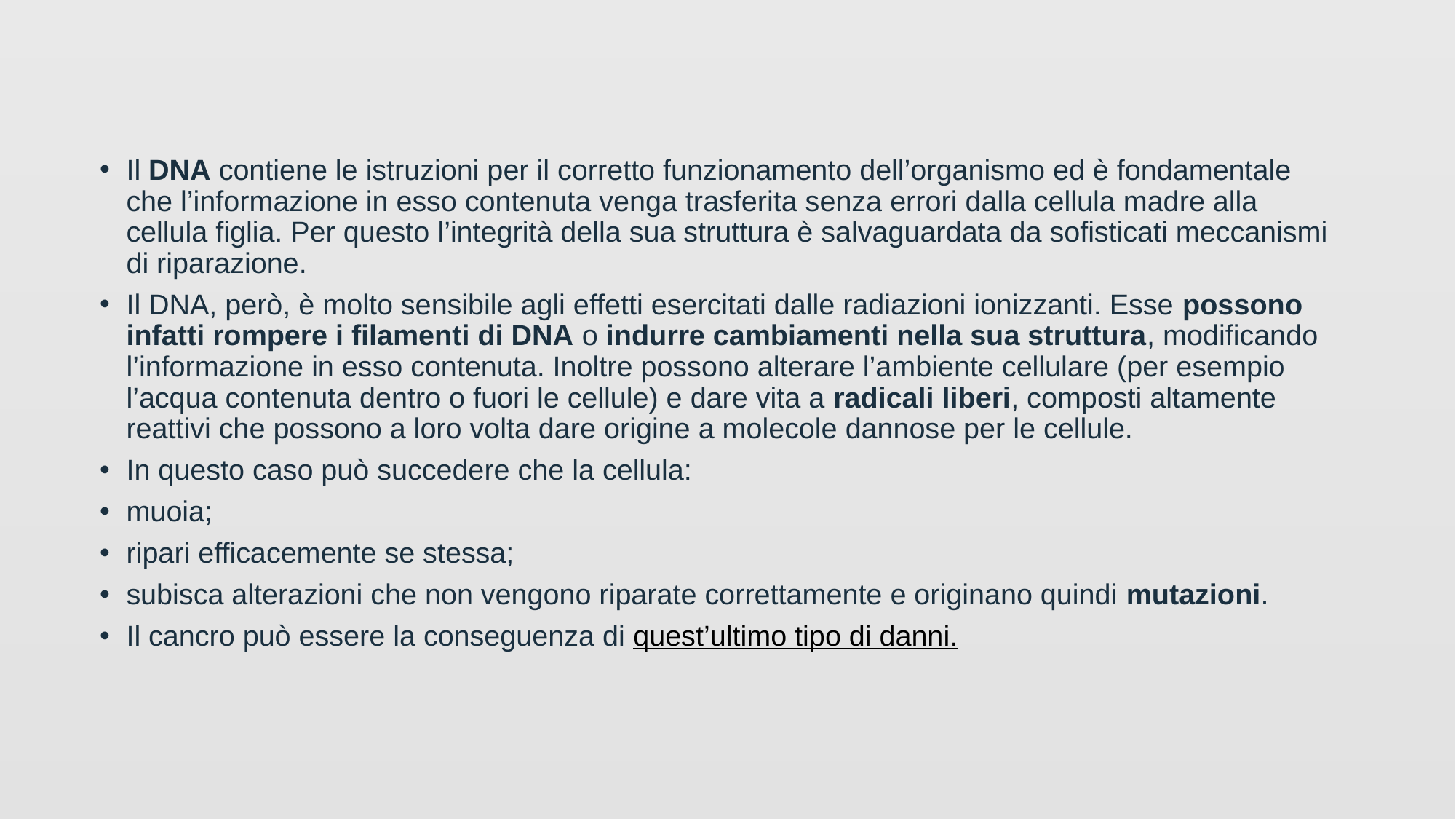

Il DNA contiene le istruzioni per il corretto funzionamento dell’organismo ed è fondamentale che l’informazione in esso contenuta venga trasferita senza errori dalla cellula madre alla cellula figlia. Per questo l’integrità della sua struttura è salvaguardata da sofisticati meccanismi di riparazione.
Il DNA, però, è molto sensibile agli effetti esercitati dalle radiazioni ionizzanti. Esse possono infatti rompere i filamenti di DNA o indurre cambiamenti nella sua struttura, modificando l’informazione in esso contenuta. Inoltre possono alterare l’ambiente cellulare (per esempio l’acqua contenuta dentro o fuori le cellule) e dare vita a radicali liberi, composti altamente reattivi che possono a loro volta dare origine a molecole dannose per le cellule.
In questo caso può succedere che la cellula:
muoia;
ripari efficacemente se stessa;
subisca alterazioni che non vengono riparate correttamente e originano quindi mutazioni.
Il cancro può essere la conseguenza di quest’ultimo tipo di danni.